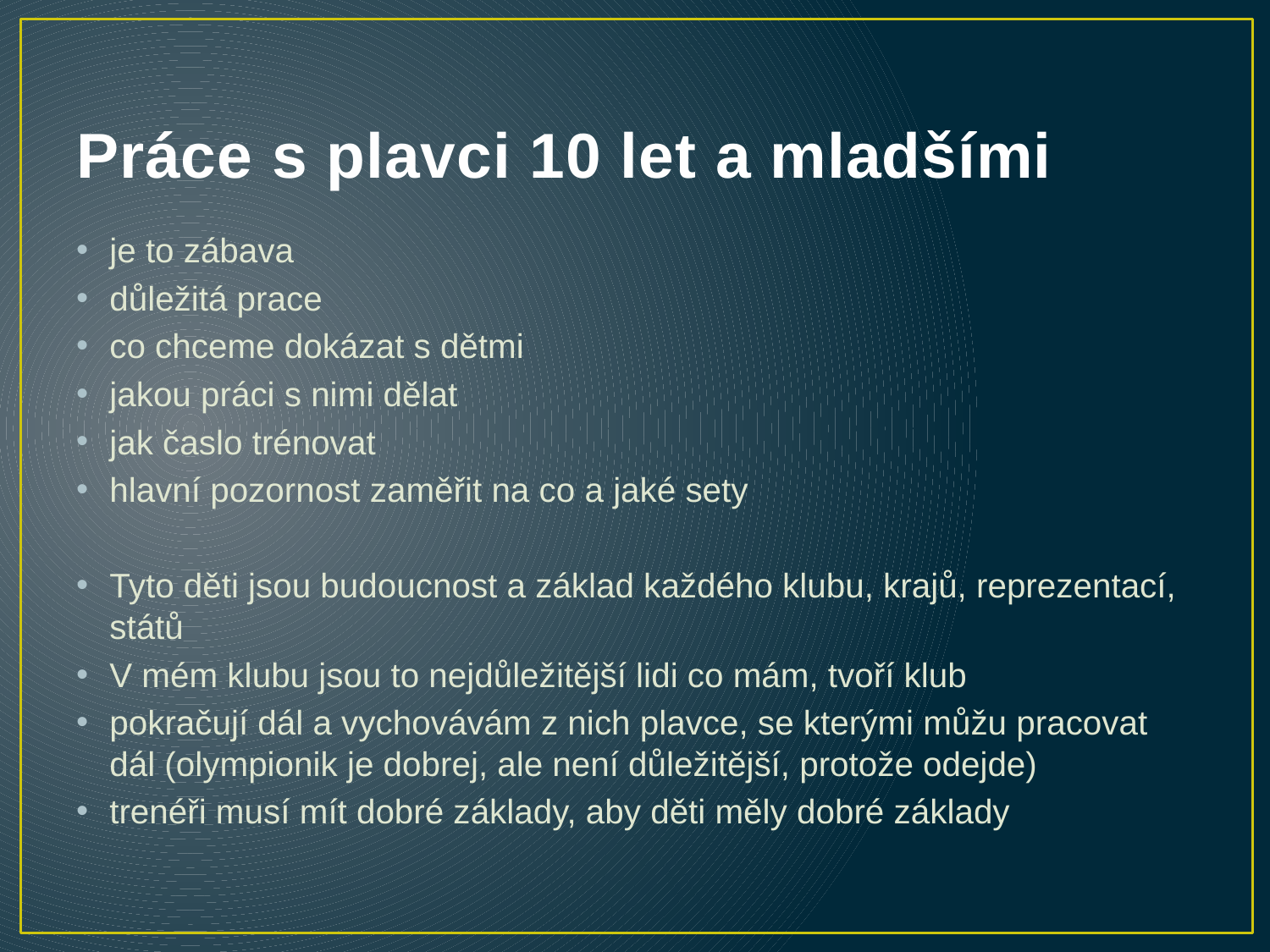

# Práce s plavci 10 let a mladšími
je to zábava
důležitá prace
co chceme dokázat s dětmi
jakou práci s nimi dělat
jak časlo trénovat
hlavní pozornost zaměřit na co a jaké sety

Tyto děti jsou budoucnost a základ každého klubu, krajů, reprezentací, států
V mém klubu jsou to nejdůležitější lidi co mám, tvoří klub
pokračují dál a vychovávám z nich plavce, se kterými můžu pracovat dál (olympionik je dobrej, ale není důležitější, protože odejde)
trenéři musí mít dobré základy, aby děti měly dobré základy